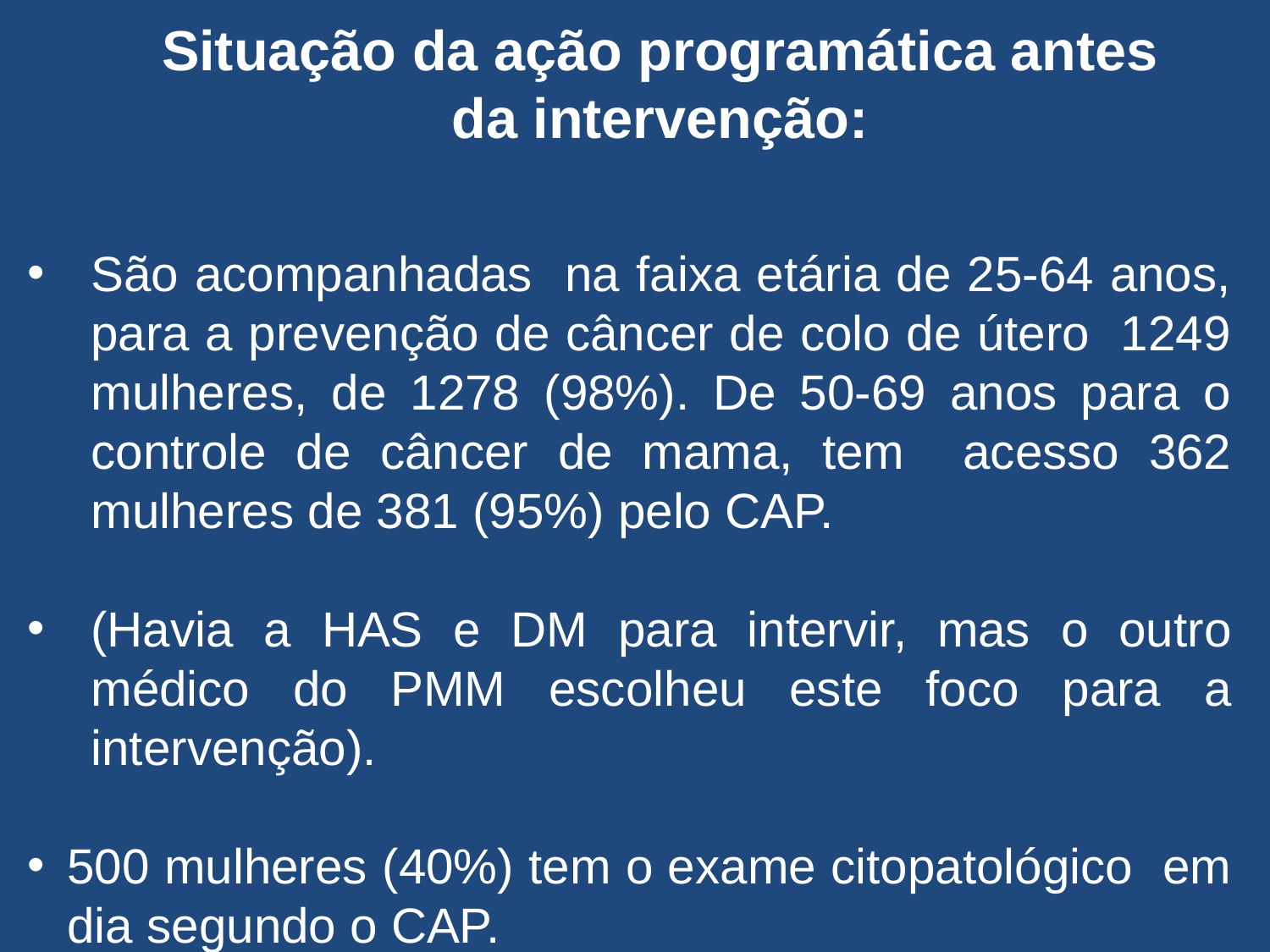

Situação da ação programática antes da intervenção:
São acompanhadas  na faixa etária de 25-64 anos, para a prevenção de câncer de colo de útero  1249 mulheres, de 1278 (98%). De 50-69 anos para o controle de câncer de mama, tem  acesso 362 mulheres de 381 (95%) pelo CAP.

(Havia a HAS e DM para intervir, mas o outro médico do PMM escolheu este foco para a intervenção).

500 mulheres (40%) tem o exame citopatológico  em dia segundo o CAP.